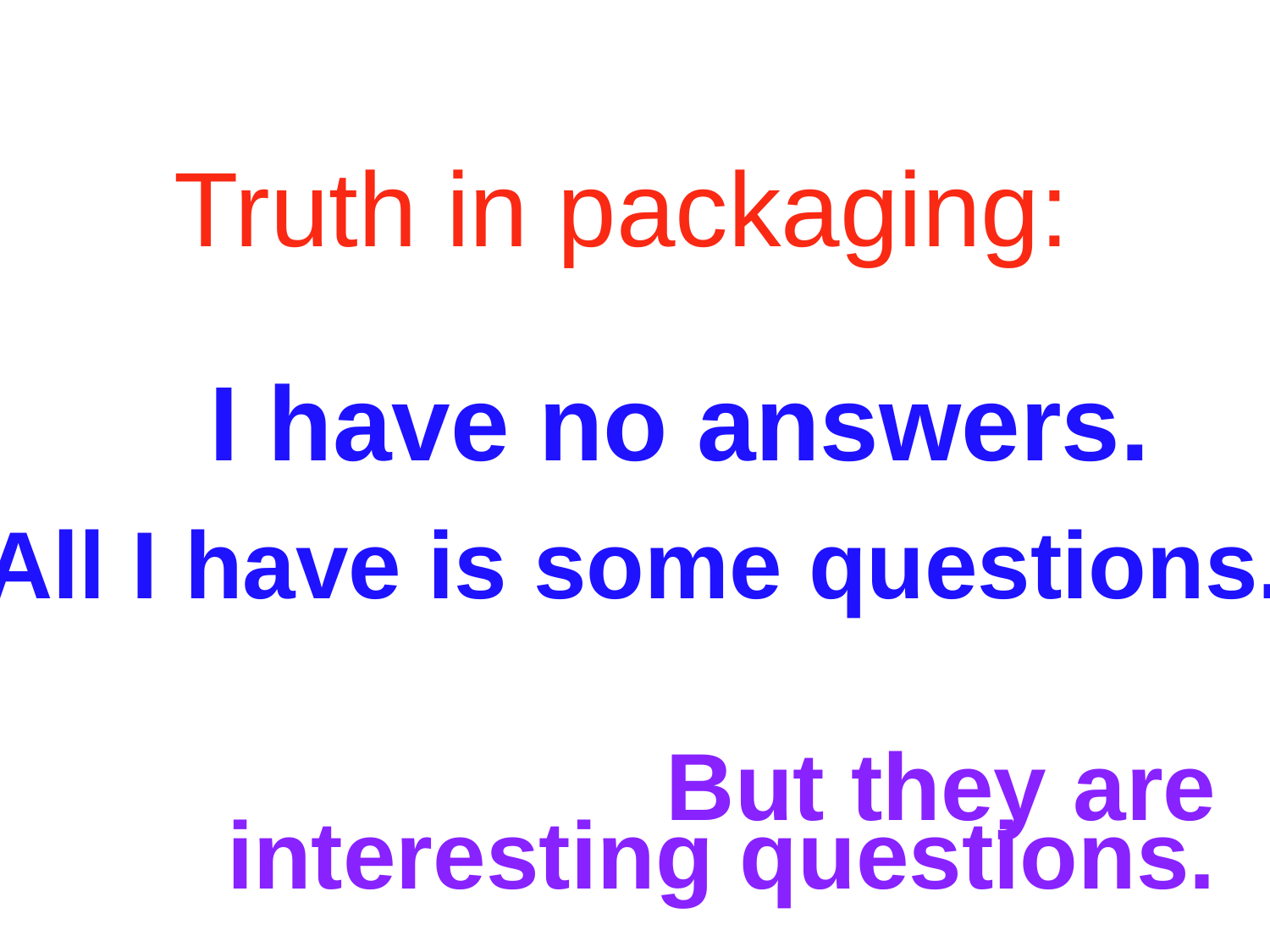

# Truth in packaging:

I have no answers.
All I have is some questions.

But they are
interesting questions.